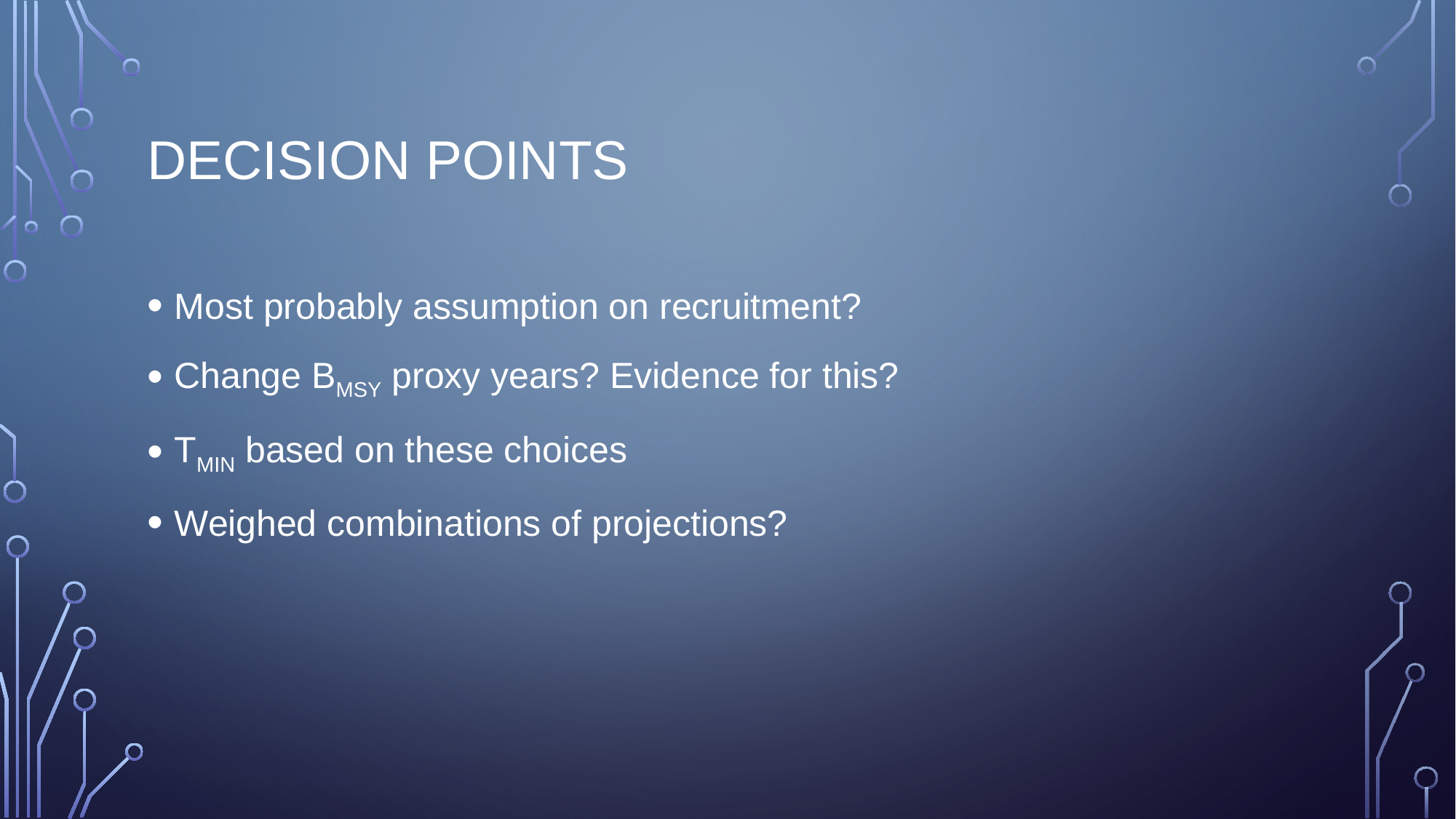

# Decision points
Most probably assumption on recruitment?
Change BMSY proxy years? Evidence for this?
TMIN based on these choices
Weighed combinations of projections?